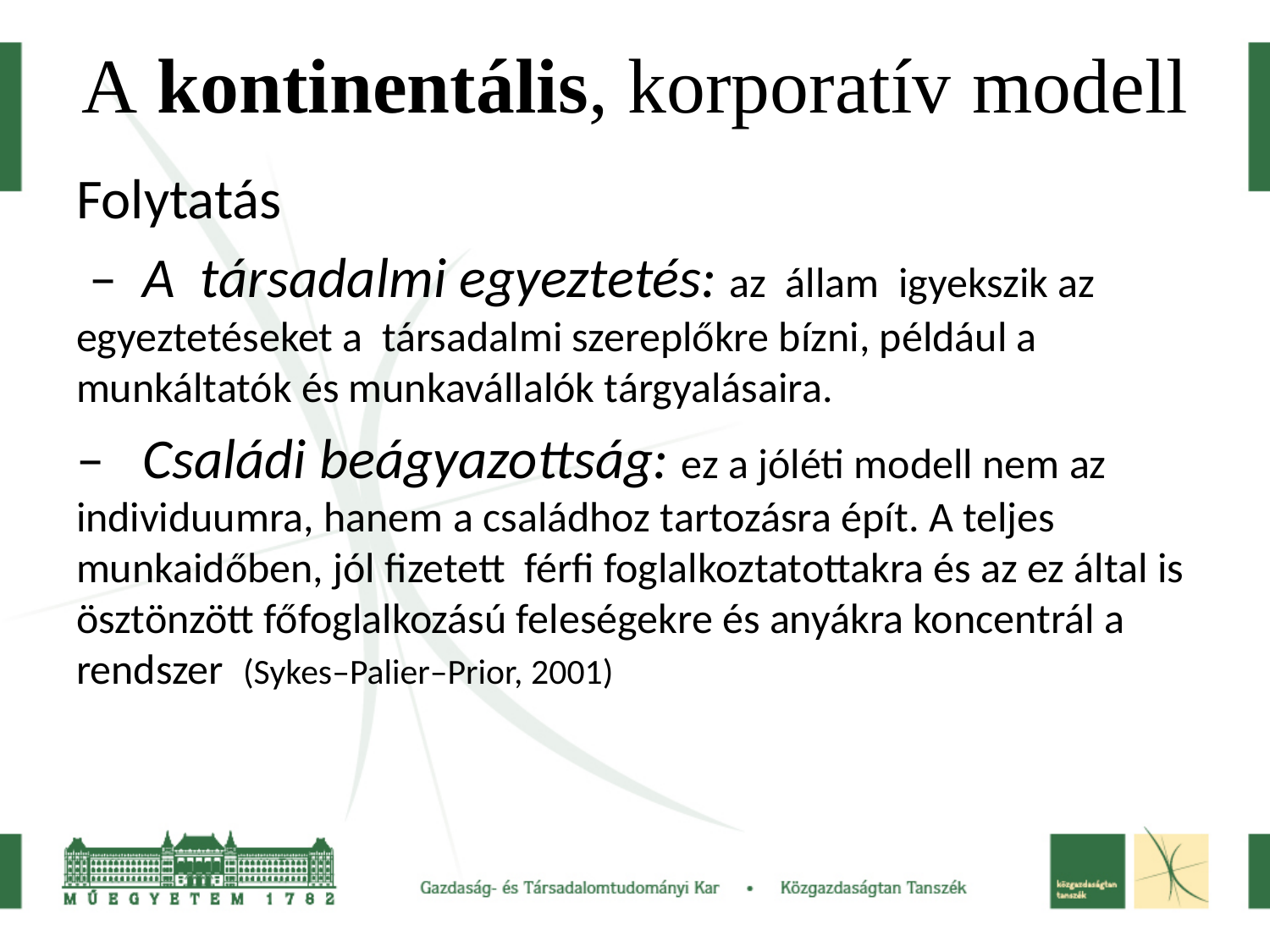

# A kontinentális, korporatív modell
Folytatás
 –  A  társadalmi egyeztetés: az  állam  igyekszik az  egyeztetéseket a  társadalmi szereplőkre bízni, például a munkáltatók és munkavállalók tárgyalásaira.
–   Családi beágyazottság: ez a jóléti modell nem az individuumra, hanem a családhoz tartozásra épít. A teljes munkaidőben, jól fizetett  férfi foglalkoztatottakra és az ez által is ösztönzött főfoglalkozású feleségekre és anyákra koncentrál a rendszer  (Sykes–Palier–Prior, 2001)